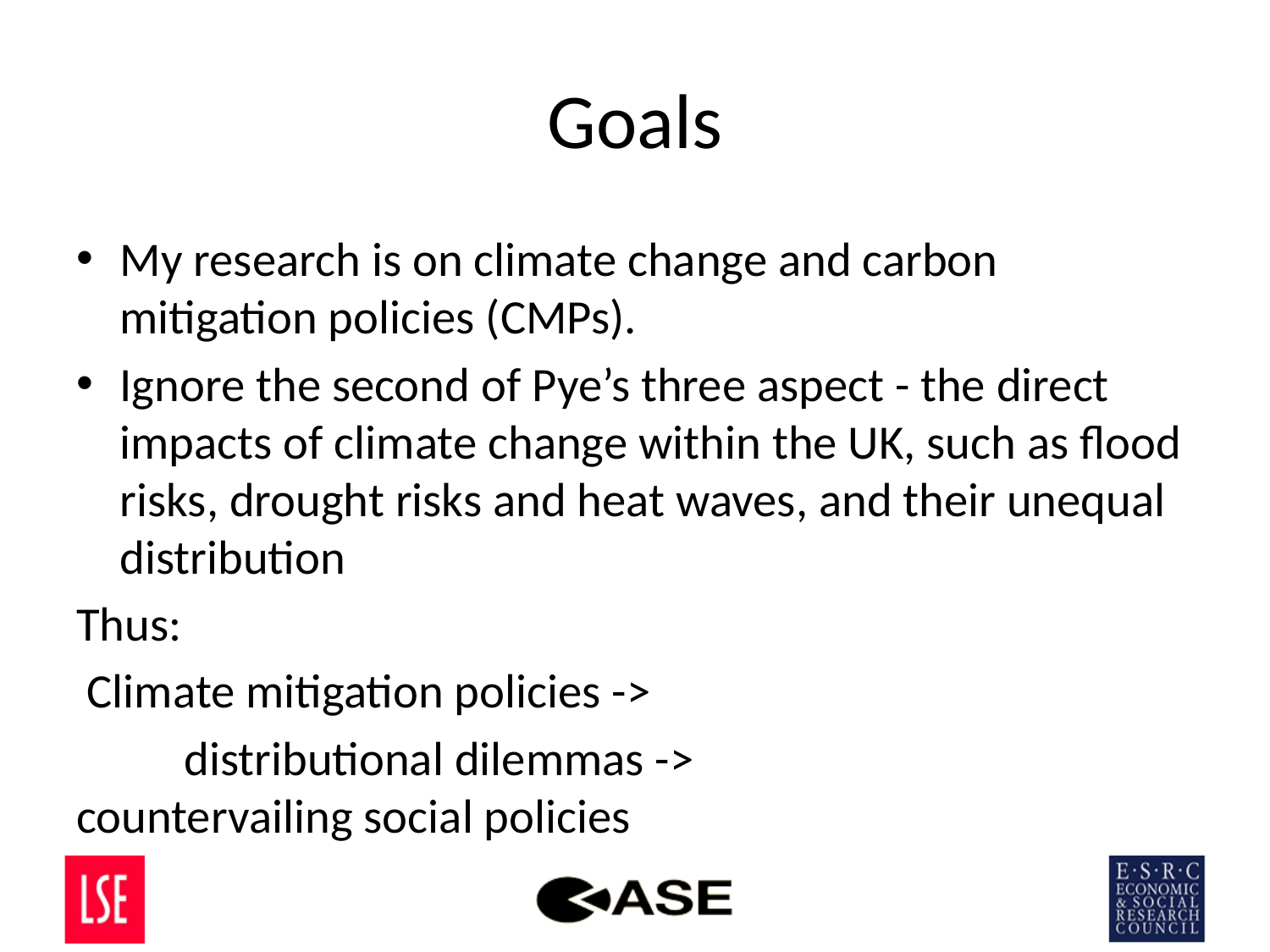

# Goals
My research is on climate change and carbon mitigation policies (CMPs).
Ignore the second of Pye’s three aspect - the direct impacts of climate change within the UK, such as flood risks, drought risks and heat waves, and their unequal distribution
Thus:
 Climate mitigation policies ->
	distributional dilemmas -> 					countervailing social policies